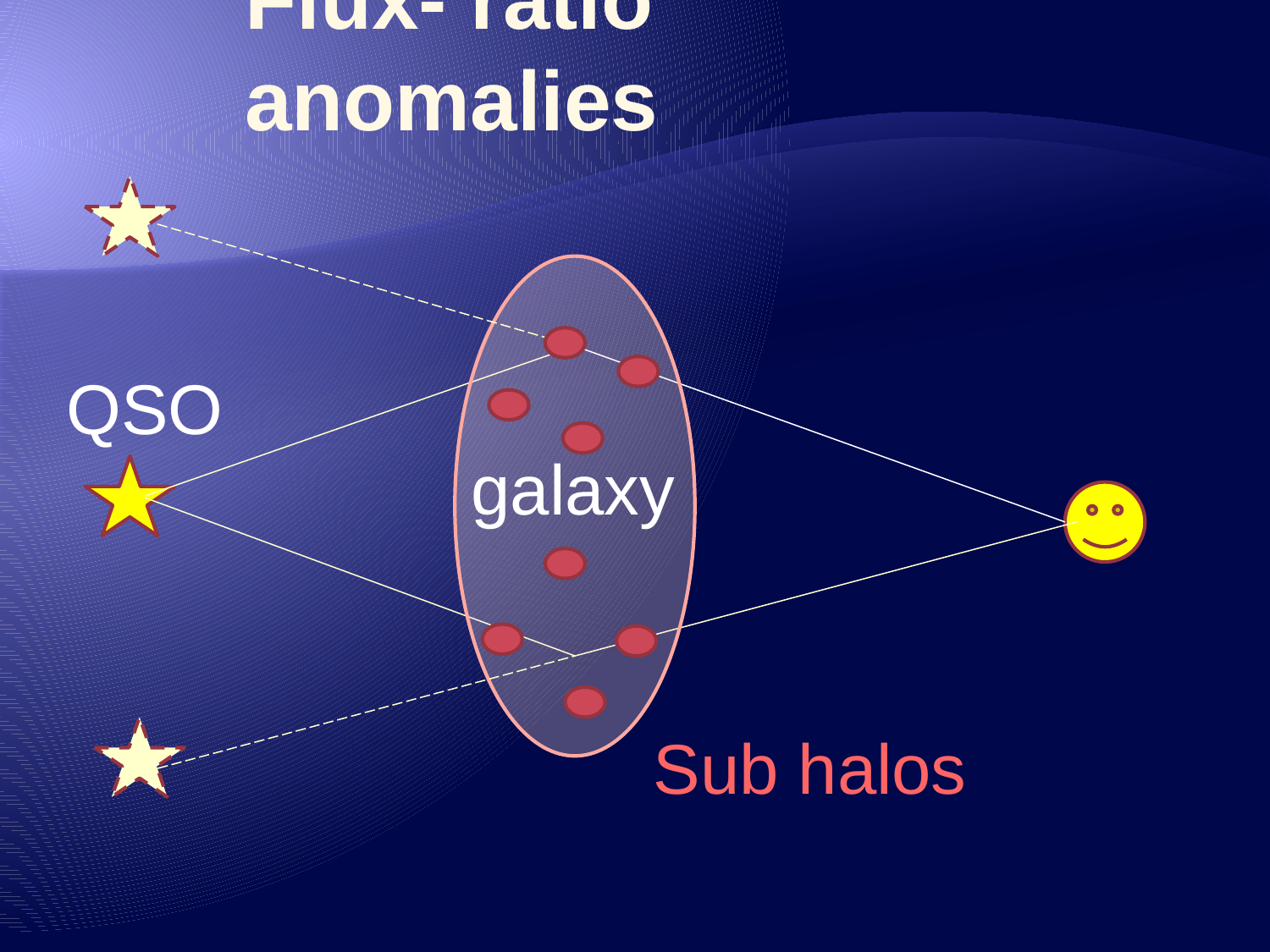

# Flux- ratio anomalies

QSO

galaxy

Sub halos